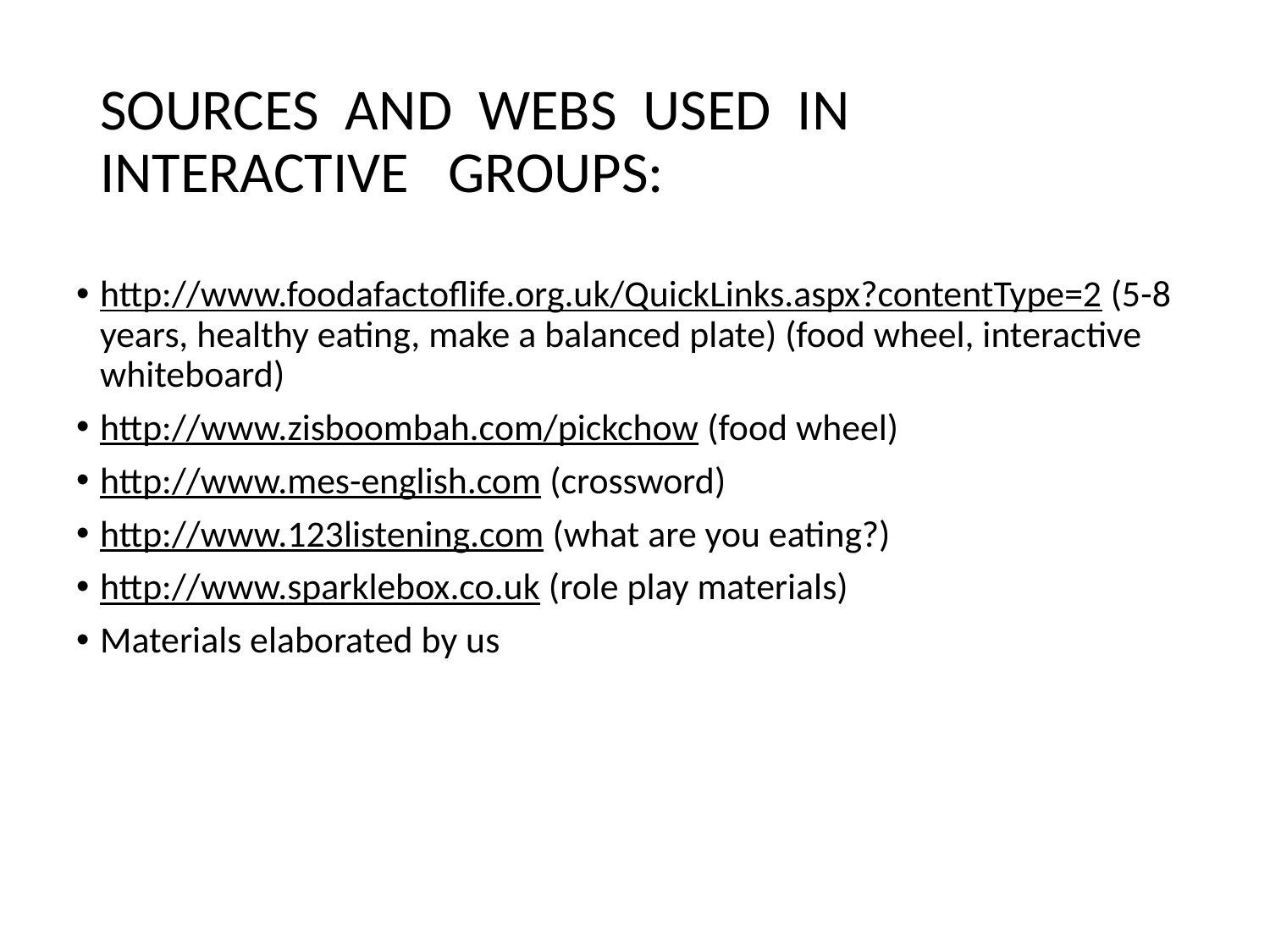

# SOURCES  AND  WEBS  USED  IN INTERACTIVE   GROUPS:
http://www.foodafactoflife.org.uk/QuickLinks.aspx?contentType=2 (5-8 years, healthy eating, make a balanced plate) (food wheel, interactive whiteboard)
http://www.zisboombah.com/pickchow (food wheel)
http://www.mes-english.com (crossword)
http://www.123listening.com (what are you eating?)
http://www.sparklebox.co.uk (role play materials)
Materials elaborated by us